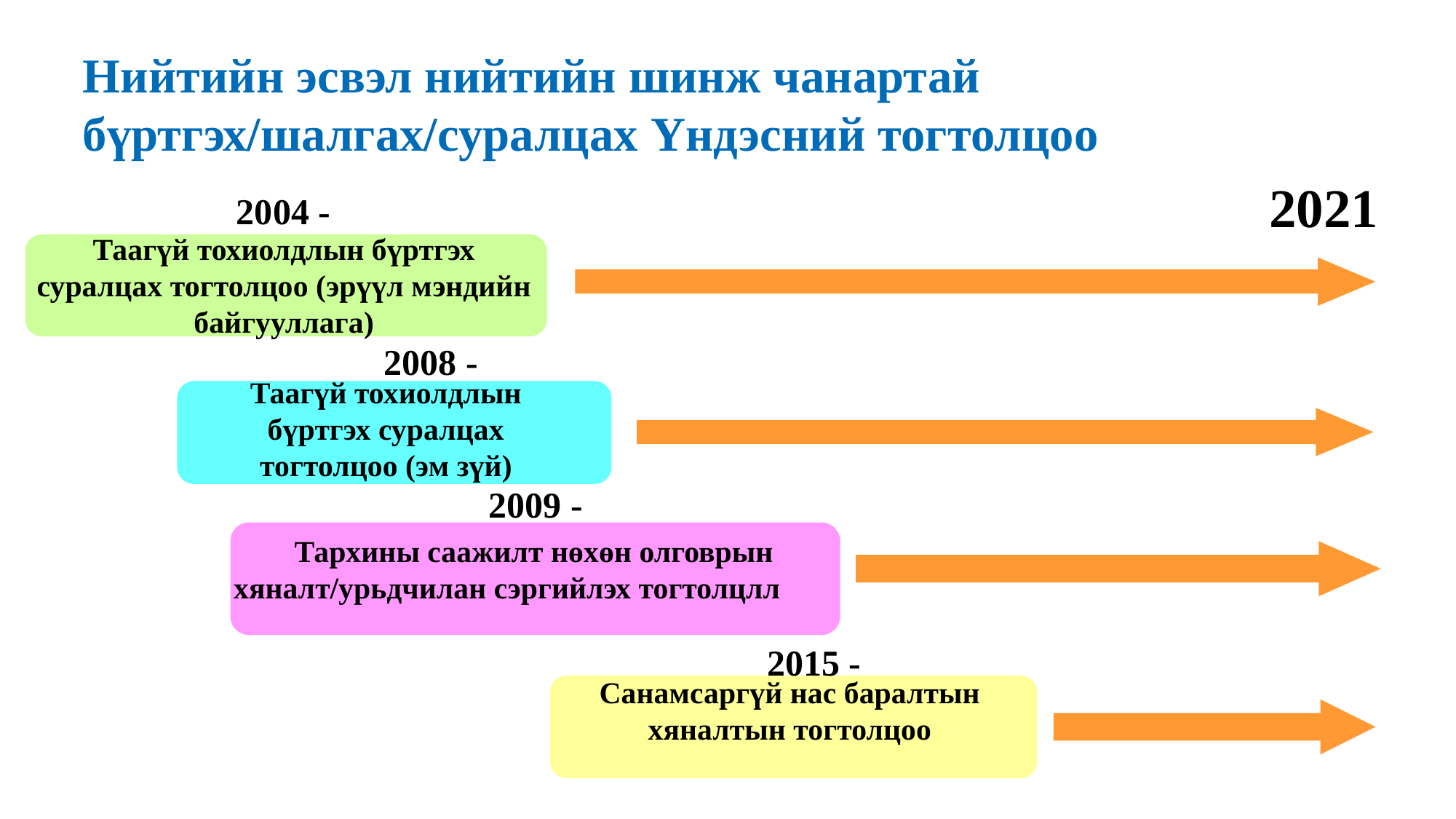

Нийтийн эсвэл нийтийн шинж чанартай бүртгэх/шалгах/суралцах Үндэсний тогтолцоо
2021
2004 -
Таагүй тохиолдлын бүртгэх суралцах тогтолцоо (эрүүл мэндийн байгууллага)

2008 -
Таагүй тохиолдлын бүртгэх суралцах тогтолцоо (эм зүй)

2009 -

Тархины саажилт нөхөн олговрын хяналт/урьдчилан сэргийлэх тогтолцлл

2015 -
Санамсаргүй нас баралтын хяналтын тогтолцоо